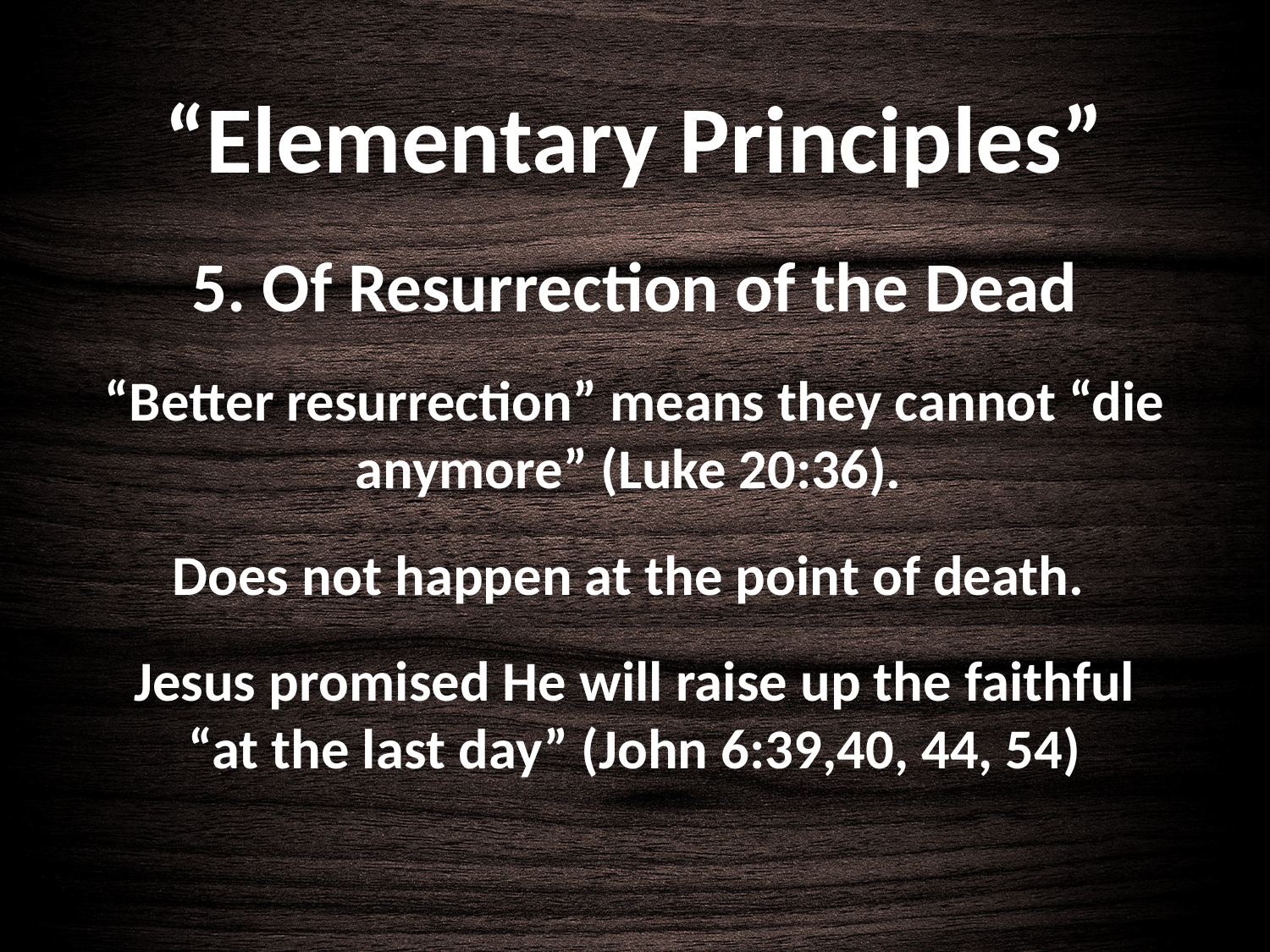

# “Elementary Principles”
5. Of Resurrection of the Dead
“Better resurrection” means they cannot “die anymore” (Luke 20:36).
Does not happen at the point of death.
Jesus promised He will raise up the faithful “at the last day” (John 6:39,40, 44, 54)